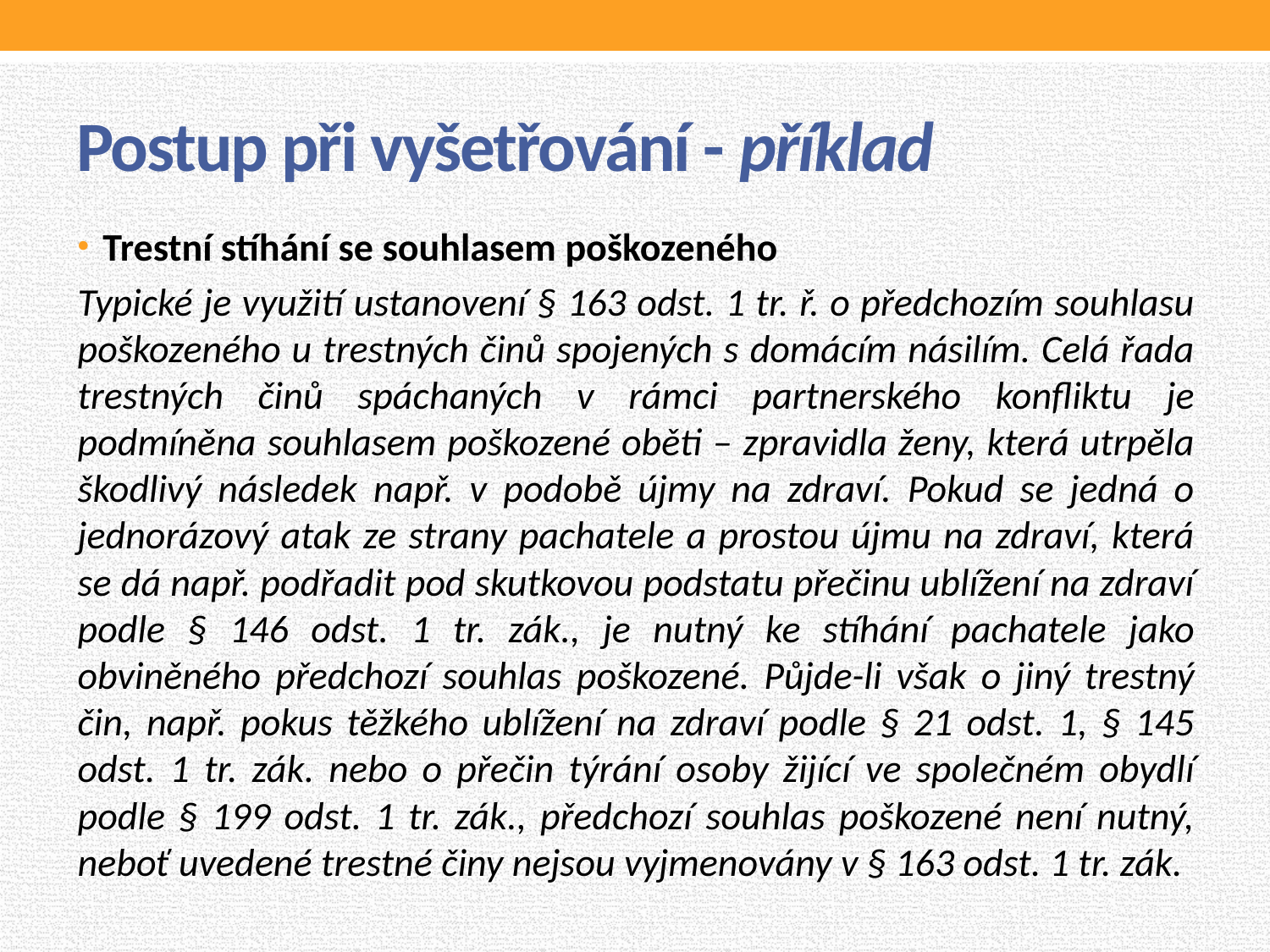

# Postup při vyšetřování - příklad
Trestní stíhání se souhlasem poškozeného
Typické je využití ustanovení § 163 odst. 1 tr. ř. o předchozím souhlasu poškozeného u trestných činů spojených s domácím násilím. Celá řada trestných činů spáchaných v rámci partnerského konfliktu je podmíněna souhlasem poškozené oběti – zpravidla ženy, která utrpěla škodlivý následek např. v podobě újmy na zdraví. Pokud se jedná o jednorázový atak ze strany pachatele a prostou újmu na zdraví, která se dá např. podřadit pod skutkovou podstatu přečinu ublížení na zdraví podle § 146 odst. 1 tr. zák., je nutný ke stíhání pachatele jako obviněného předchozí souhlas poškozené. Půjde-li však o jiný trestný čin, např. pokus těžkého ublížení na zdraví podle § 21 odst. 1, § 145 odst. 1 tr. zák. nebo o přečin týrání osoby žijící ve společném obydlí podle § 199 odst. 1 tr. zák., předchozí souhlas poškozené není nutný, neboť uvedené trestné činy nejsou vyjmenovány v § 163 odst. 1 tr. zák.